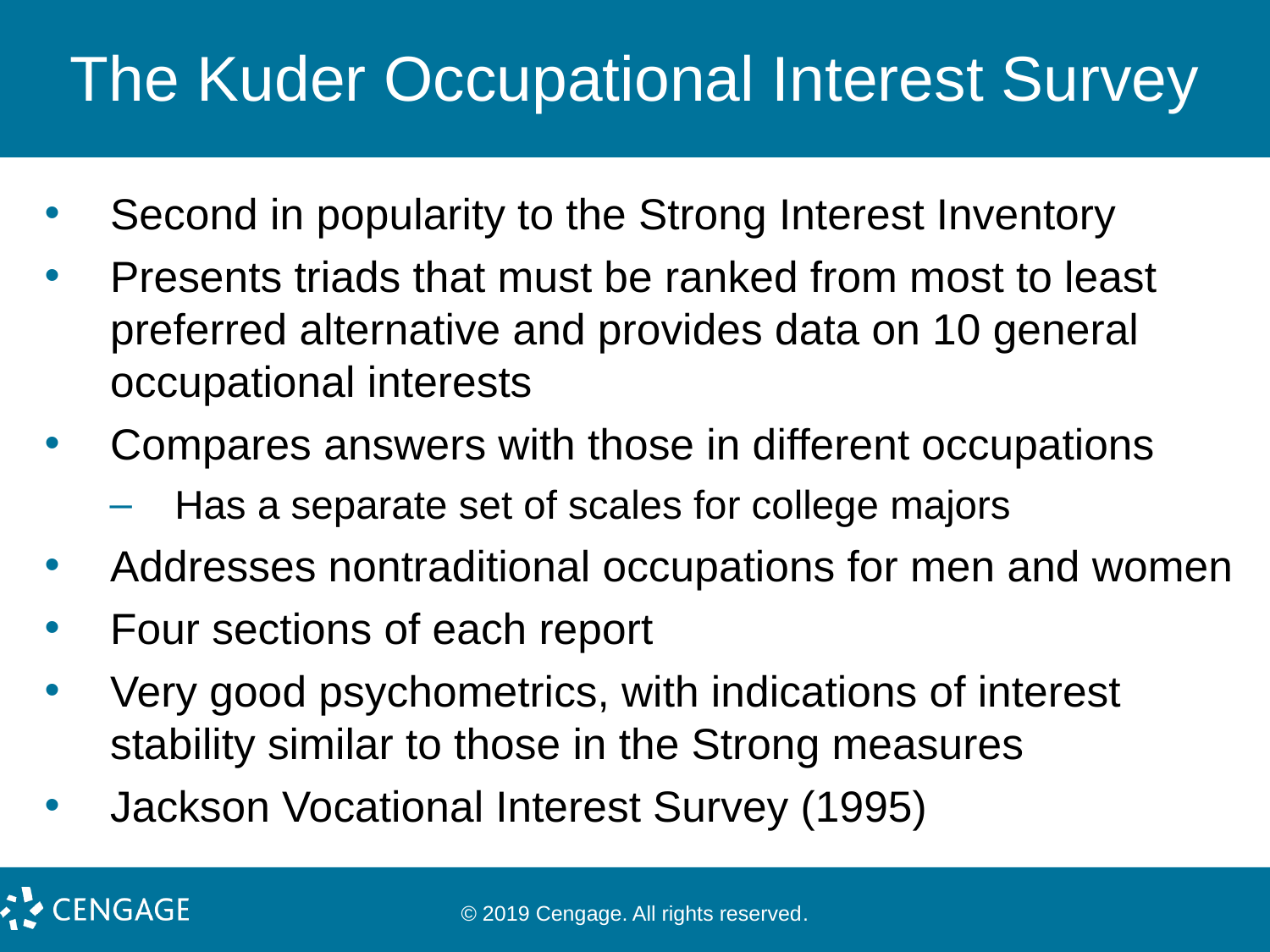

# The Kuder Occupational Interest Survey
Second in popularity to the Strong Interest Inventory
Presents triads that must be ranked from most to least preferred alternative and provides data on 10 general occupational interests
Compares answers with those in different occupations
Has a separate set of scales for college majors
Addresses nontraditional occupations for men and women
Four sections of each report
Very good psychometrics, with indications of interest stability similar to those in the Strong measures
Jackson Vocational Interest Survey (1995)